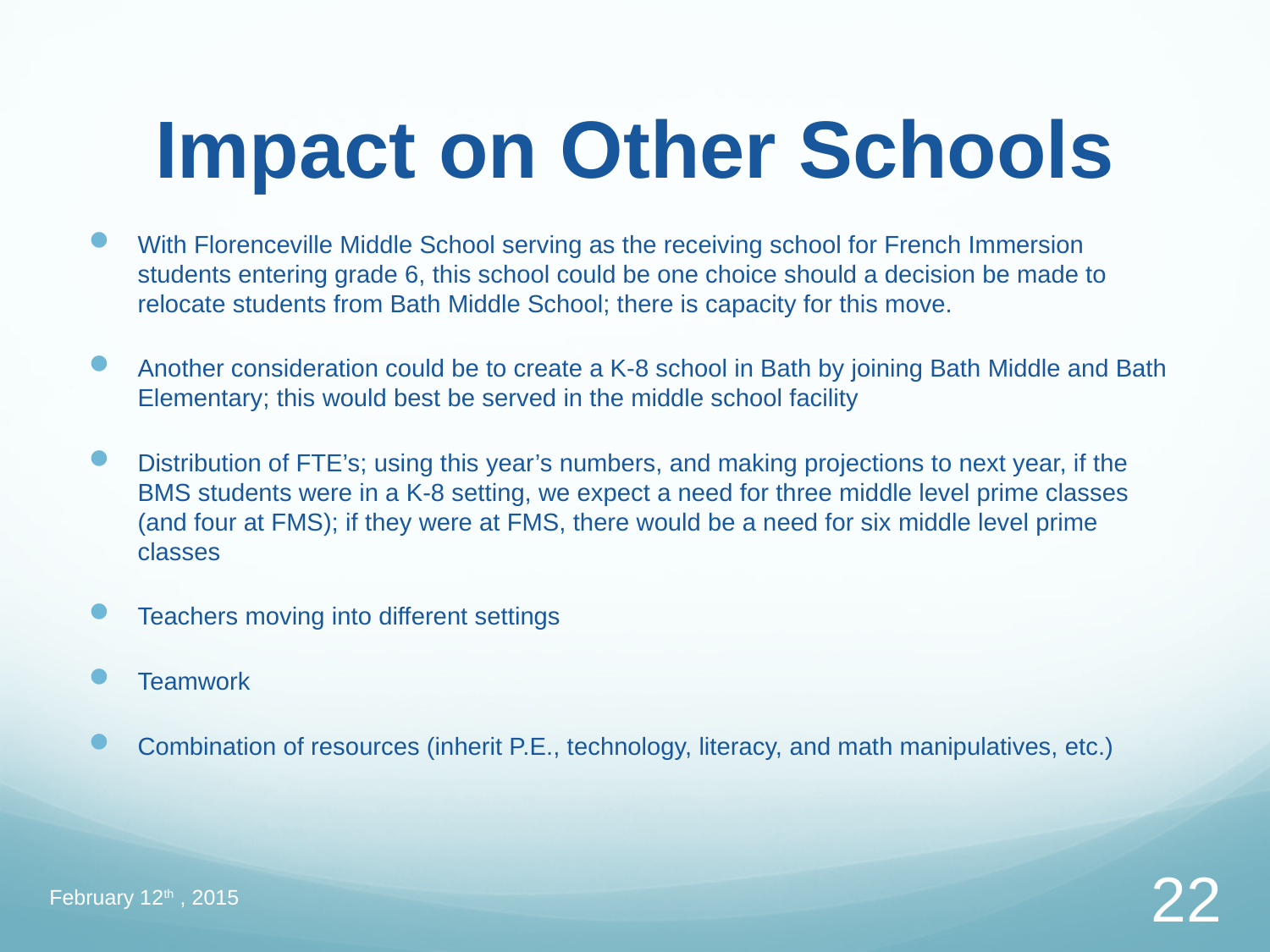

# Impact on Other Schools
With Florenceville Middle School serving as the receiving school for French Immersion students entering grade 6, this school could be one choice should a decision be made to relocate students from Bath Middle School; there is capacity for this move.
Another consideration could be to create a K-8 school in Bath by joining Bath Middle and Bath Elementary; this would best be served in the middle school facility
Distribution of FTE’s; using this year’s numbers, and making projections to next year, if the BMS students were in a K-8 setting, we expect a need for three middle level prime classes (and four at FMS); if they were at FMS, there would be a need for six middle level prime classes
Teachers moving into different settings
Teamwork
Combination of resources (inherit P.E., technology, literacy, and math manipulatives, etc.)
February 12th , 2015
22